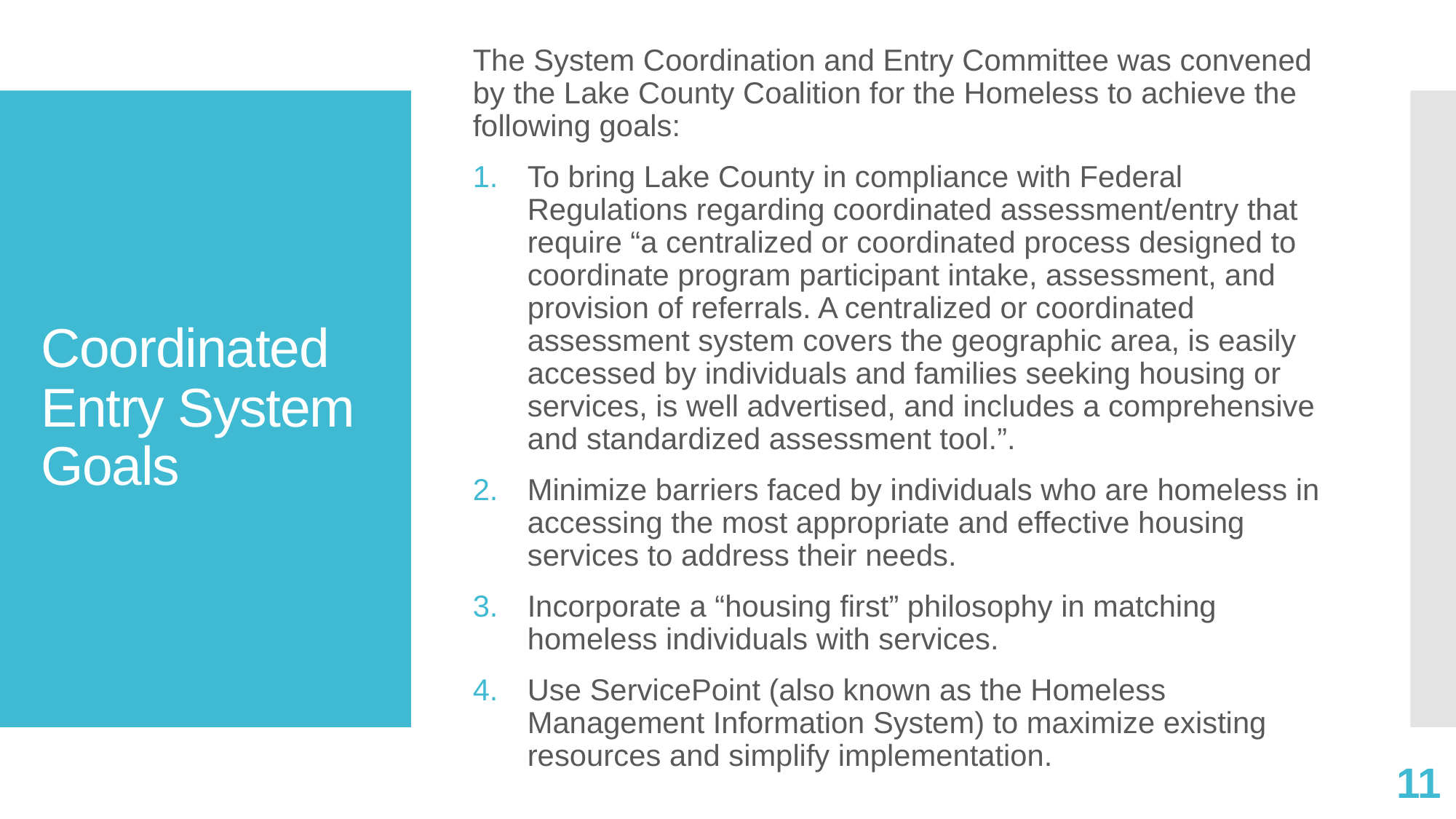

The System Coordination and Entry Committee was convened by the Lake County Coalition for the Homeless to achieve the following goals:
To bring Lake County in compliance with Federal Regulations regarding coordinated assessment/entry that require “a centralized or coordinated process designed to coordinate program participant intake, assessment, and provision of referrals. A centralized or coordinated assessment system covers the geographic area, is easily accessed by individuals and families seeking housing or services, is well advertised, and includes a comprehensive and standardized assessment tool.”.
Minimize barriers faced by individuals who are homeless in accessing the most appropriate and effective housing services to address their needs.
Incorporate a “housing first” philosophy in matching homeless individuals with services.
Use ServicePoint (also known as the Homeless Management Information System) to maximize existing resources and simplify implementation.
# Coordinated Entry System Goals
11